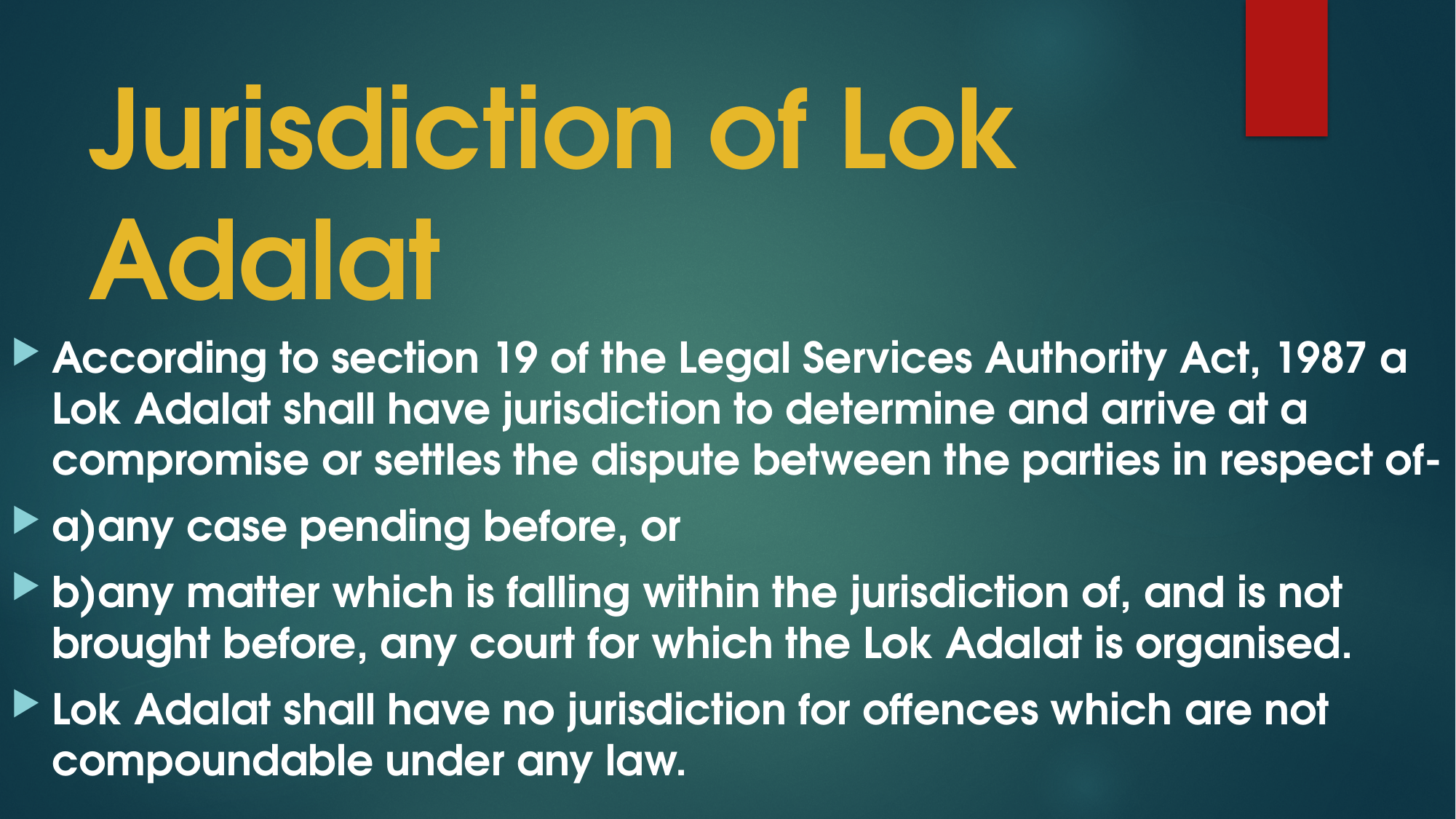

# Jurisdiction of Lok Adalat
According to section 19 of the Legal Services Authority Act, 1987 a Lok Adalat shall have jurisdiction to determine and arrive at a compromise or settles the dispute between the parties in respect of-
a)any case pending before, or
b)any matter which is falling within the jurisdiction of, and is not brought before, any court for which the Lok Adalat is organised.
Lok Adalat shall have no jurisdiction for offences which are not compoundable under any law.